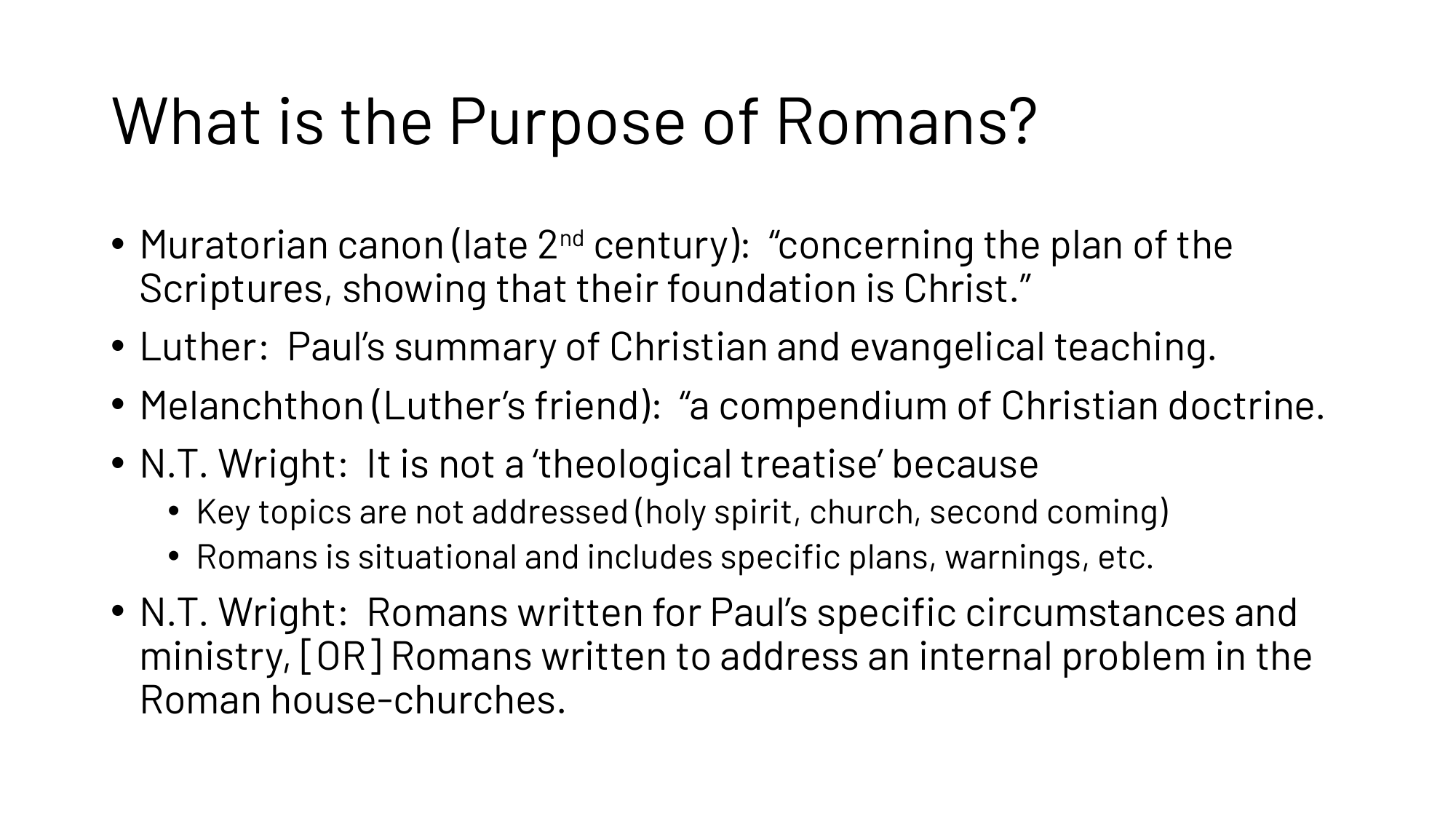

# What is the Purpose of Romans?
Muratorian canon (late 2nd century):  “concerning the plan of the Scriptures, showing that their foundation is Christ.”
Luther:  Paul’s summary of Christian and evangelical teaching.
Melanchthon (Luther’s friend):  “a compendium of Christian doctrine.
N.T. Wright:  It is not a ‘theological treatise’ because
Key topics are not addressed (holy spirit, church, second coming)
Romans is situational and includes specific plans, warnings, etc.
N.T. Wright:  Romans written for Paul’s specific circumstances and ministry, [OR] Romans written to address an internal problem in the Roman house-churches.